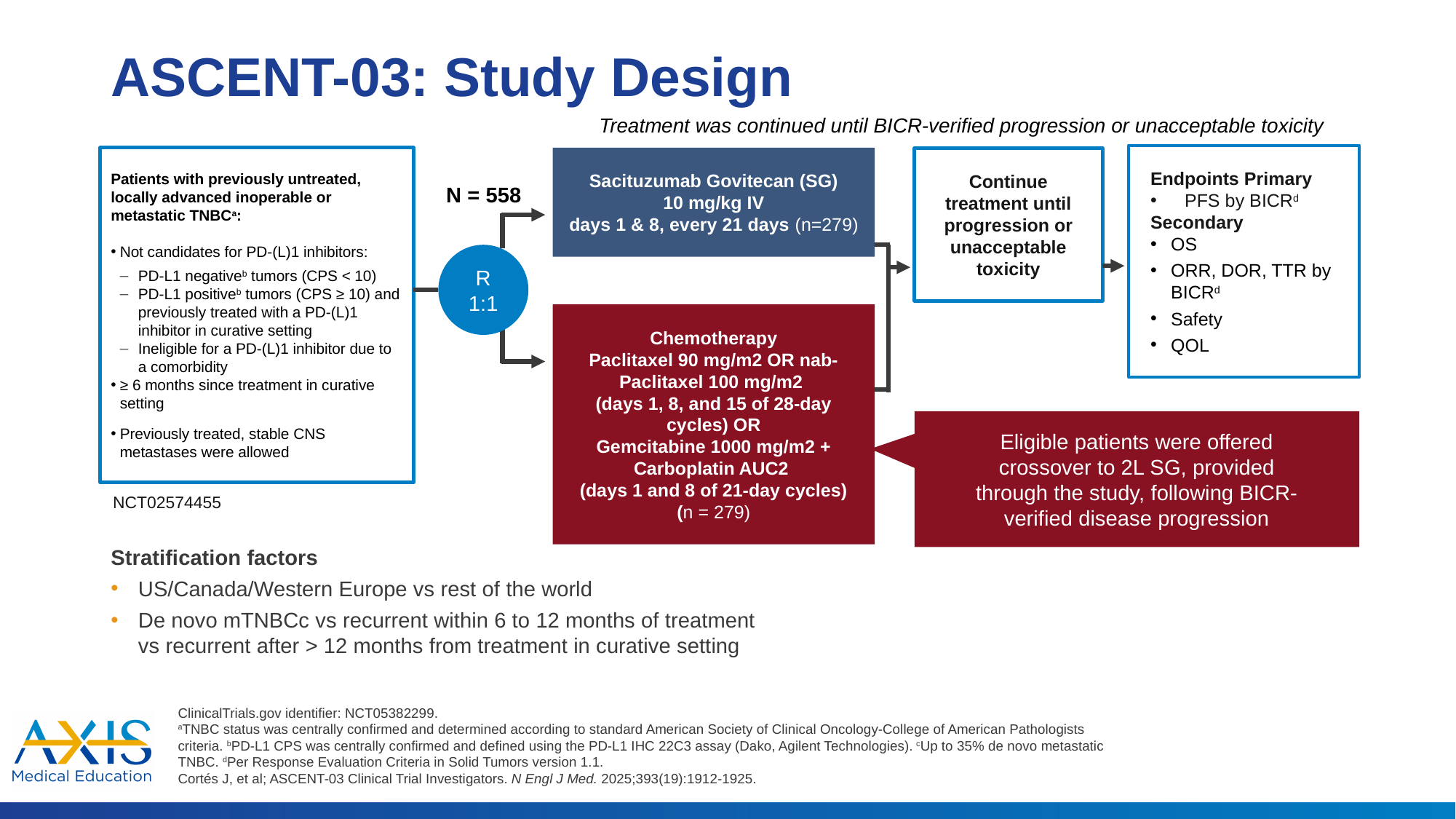

ASCENT-03: Study Design
Treatment was continued until BICR-verified progression or unacceptable toxicity
Endpoints Primary
PFS by BICRd
Secondary
OS
ORR, DOR, TTR by BICRd
Safety
QOL
Patients with previously untreated, locally advanced inoperable or metastatic TNBCa:

Not candidates for PD-(L)1 inhibitors:
PD-L1 negativeb tumors (CPS < 10)
PD-L1 positiveb tumors (CPS ≥ 10) and previously treated with a PD-(L)1 inhibitor in curative setting
Ineligible for a PD-(L)1 inhibitor due to a comorbidity
≥ 6 months since treatment in curative setting
Previously treated, stable CNS metastases were allowed
Sacituzumab Govitecan (SG)
10 mg/kg IV
days 1 & 8, every 21 days (n=279)
Continue treatment until progression or unacceptable toxicity
N = 558
R
1:1
Chemotherapy
Paclitaxel 90 mg/m2 OR nab-Paclitaxel 100 mg/m2
(days 1, 8, and 15 of 28-day cycles) OR
Gemcitabine 1000 mg/m2 + Carboplatin AUC2
(days 1 and 8 of 21-day cycles)
(n = 279)
Eligible patients were offered crossover to 2L SG, provided through the study, following BICR-verified disease progression
NCT02574455
Stratification factors
US/Canada/Western Europe vs rest of the world
De novo mTNBCc vs recurrent within 6 to 12 months of treatment vs recurrent after > 12 months from treatment in curative setting
ClinicalTrials.gov identifier: NCT05382299.
aTNBC status was centrally confirmed and determined according to standard American Society of Clinical Oncology-College of American Pathologists criteria. bPD-L1 CPS was centrally confirmed and defined using the PD-L1 IHC 22C3 assay (Dako, Agilent Technologies). cUp to 35% de novo metastatic TNBC. dPer Response Evaluation Criteria in Solid Tumors version 1.1.
Cortés J, et al; ASCENT-03 Clinical Trial Investigators. N Engl J Med. 2025;393(19):1912-1925.